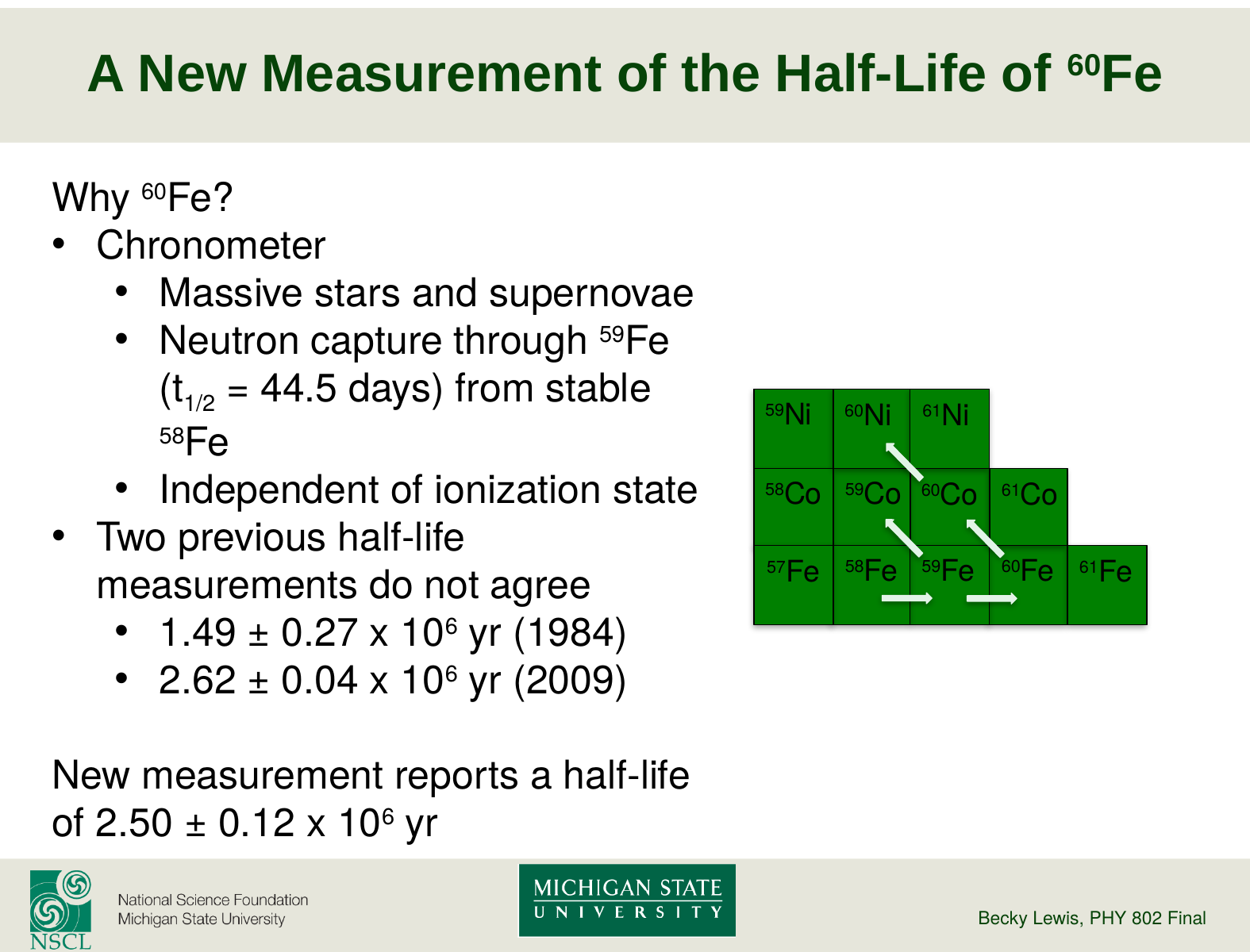

# A New Measurement of the Half-Life of 60Fe

Why 60Fe?
Chronometer
Massive stars and supernovae
Neutron capture through 59Fe (t1/2 = 44.5 days) from stable 58Fe
Independent of ionization state
Two previous half-life measurements do not agree
1.49 ± 0.27 x 106 yr (1984)
2.62 ± 0.04 x 106 yr (2009)

New measurement reports a half-life of 2.50 ± 0.12 x 106 yr
59Ni

60Ni
61Ni

58Co

59Co

60Co
61Co

58Fe

59Fe

60Fe

57Fe
61Fe